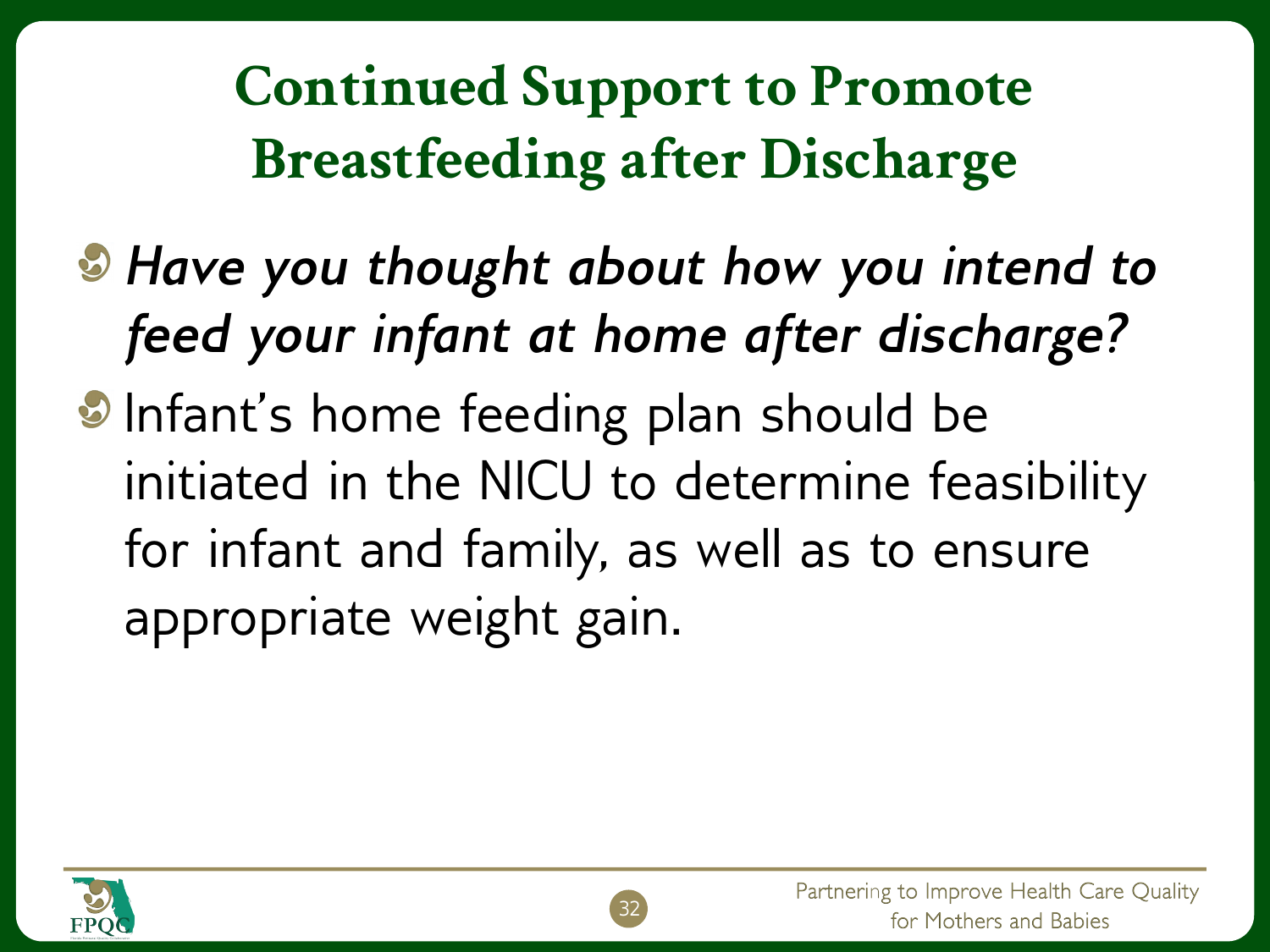

# Continued Support to Promote Breastfeeding after Discharge
Have you thought about how you intend to feed your infant at home after discharge?
Infant’s home feeding plan should be initiated in the NICU to determine feasibility for infant and family, as well as to ensure appropriate weight gain.

32